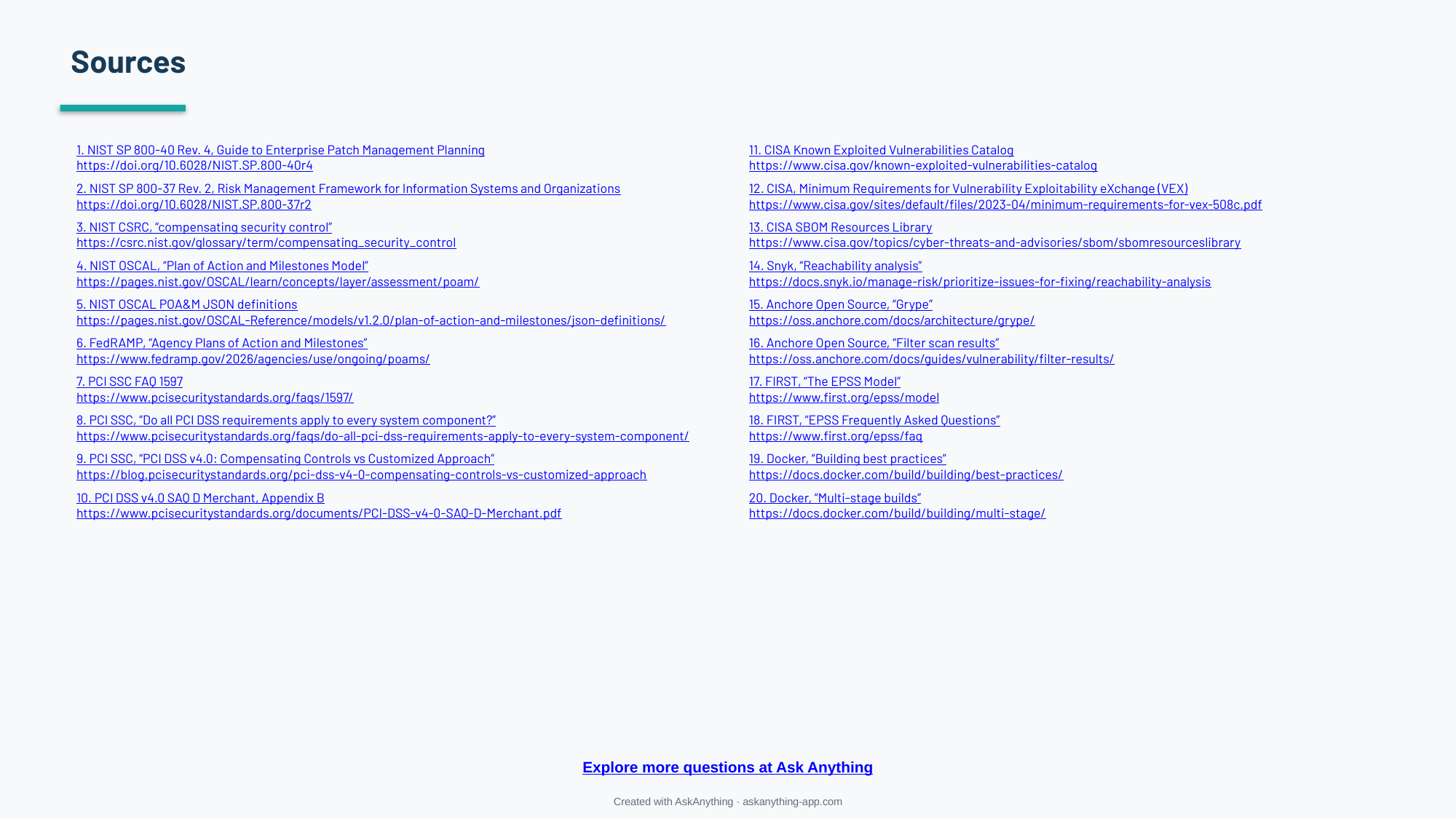

Sources

1. NIST SP 800-40 Rev. 4, Guide to Enterprise Patch Management Planning
https://doi.org/10.6028/NIST.SP.800-40r4
2. NIST SP 800-37 Rev. 2, Risk Management Framework for Information Systems and Organizations
https://doi.org/10.6028/NIST.SP.800-37r2
3. NIST CSRC, “compensating security control”
https://csrc.nist.gov/glossary/term/compensating_security_control
4. NIST OSCAL, “Plan of Action and Milestones Model”
https://pages.nist.gov/OSCAL/learn/concepts/layer/assessment/poam/
5. NIST OSCAL POA&M JSON definitions
https://pages.nist.gov/OSCAL-Reference/models/v1.2.0/plan-of-action-and-milestones/json-definitions/
6. FedRAMP, “Agency Plans of Action and Milestones”
https://www.fedramp.gov/2026/agencies/use/ongoing/poams/
7. PCI SSC FAQ 1597
https://www.pcisecuritystandards.org/faqs/1597/
8. PCI SSC, “Do all PCI DSS requirements apply to every system component?”
https://www.pcisecuritystandards.org/faqs/do-all-pci-dss-requirements-apply-to-every-system-component/
9. PCI SSC, “PCI DSS v4.0: Compensating Controls vs Customized Approach”
https://blog.pcisecuritystandards.org/pci-dss-v4-0-compensating-controls-vs-customized-approach
10. PCI DSS v4.0 SAQ D Merchant, Appendix B
https://www.pcisecuritystandards.org/documents/PCI-DSS-v4-0-SAQ-D-Merchant.pdf
11. CISA Known Exploited Vulnerabilities Catalog
https://www.cisa.gov/known-exploited-vulnerabilities-catalog
12. CISA, Minimum Requirements for Vulnerability Exploitability eXchange (VEX)
https://www.cisa.gov/sites/default/files/2023-04/minimum-requirements-for-vex-508c.pdf
13. CISA SBOM Resources Library
https://www.cisa.gov/topics/cyber-threats-and-advisories/sbom/sbomresourceslibrary
14. Snyk, “Reachability analysis”
https://docs.snyk.io/manage-risk/prioritize-issues-for-fixing/reachability-analysis
15. Anchore Open Source, “Grype”
https://oss.anchore.com/docs/architecture/grype/
16. Anchore Open Source, “Filter scan results”
https://oss.anchore.com/docs/guides/vulnerability/filter-results/
17. FIRST, “The EPSS Model”
https://www.first.org/epss/model
18. FIRST, “EPSS Frequently Asked Questions”
https://www.first.org/epss/faq
19. Docker, “Building best practices”
https://docs.docker.com/build/building/best-practices/
20. Docker, “Multi-stage builds”
https://docs.docker.com/build/building/multi-stage/
Explore more questions at Ask Anything
Managing “Unfixable” CVEs  •  approved evidence
Created with AskAnything · askanything-app.com